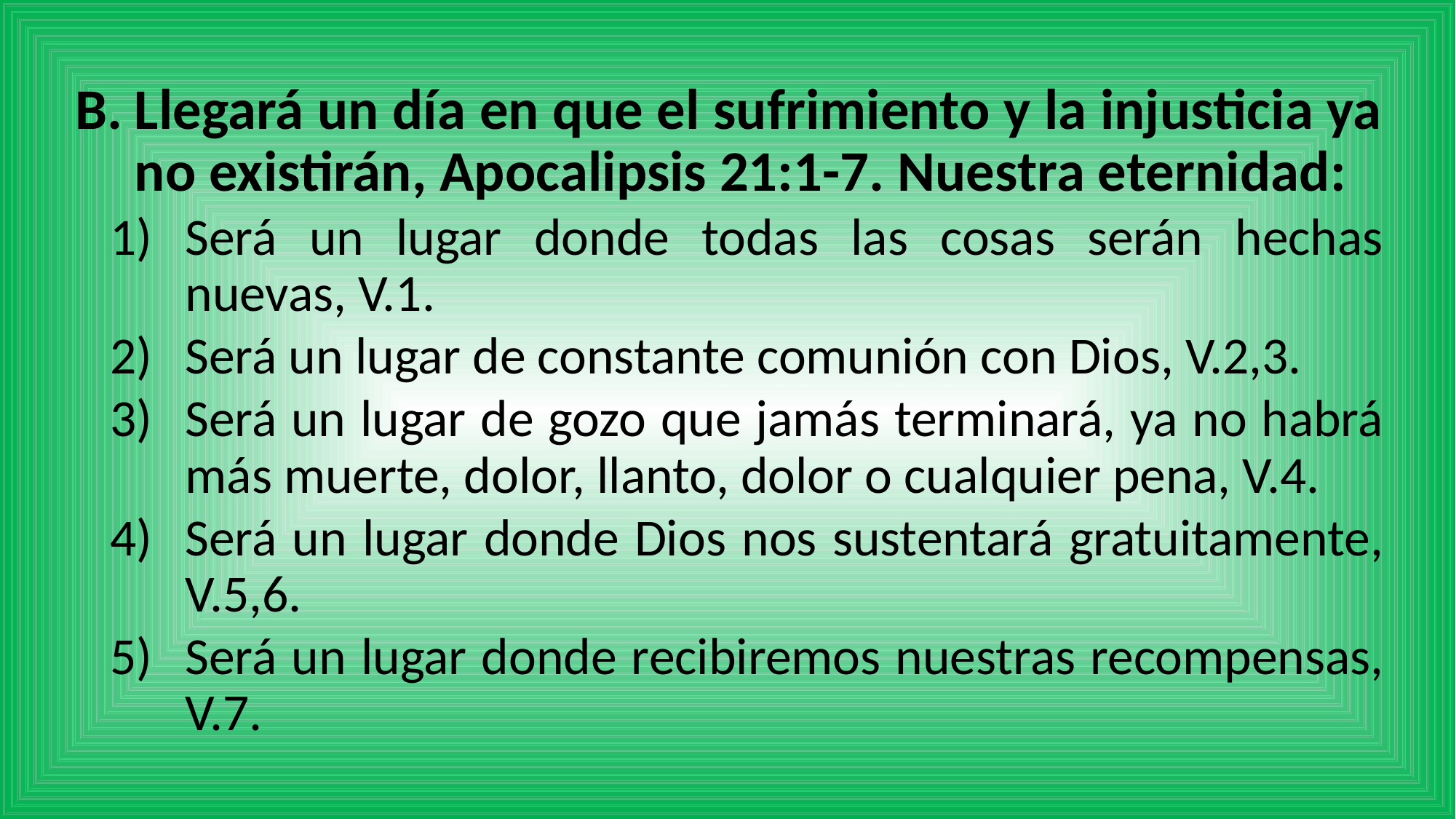

Llegará un día en que el sufrimiento y la injusticia ya no existirán, Apocalipsis 21:1-7. Nuestra eternidad:
Será un lugar donde todas las cosas serán hechas nuevas, V.1.
Será un lugar de constante comunión con Dios, V.2,3.
Será un lugar de gozo que jamás terminará, ya no habrá más muerte, dolor, llanto, dolor o cualquier pena, V.4.
Será un lugar donde Dios nos sustentará gratuitamente, V.5,6.
Será un lugar donde recibiremos nuestras recompensas, V.7.